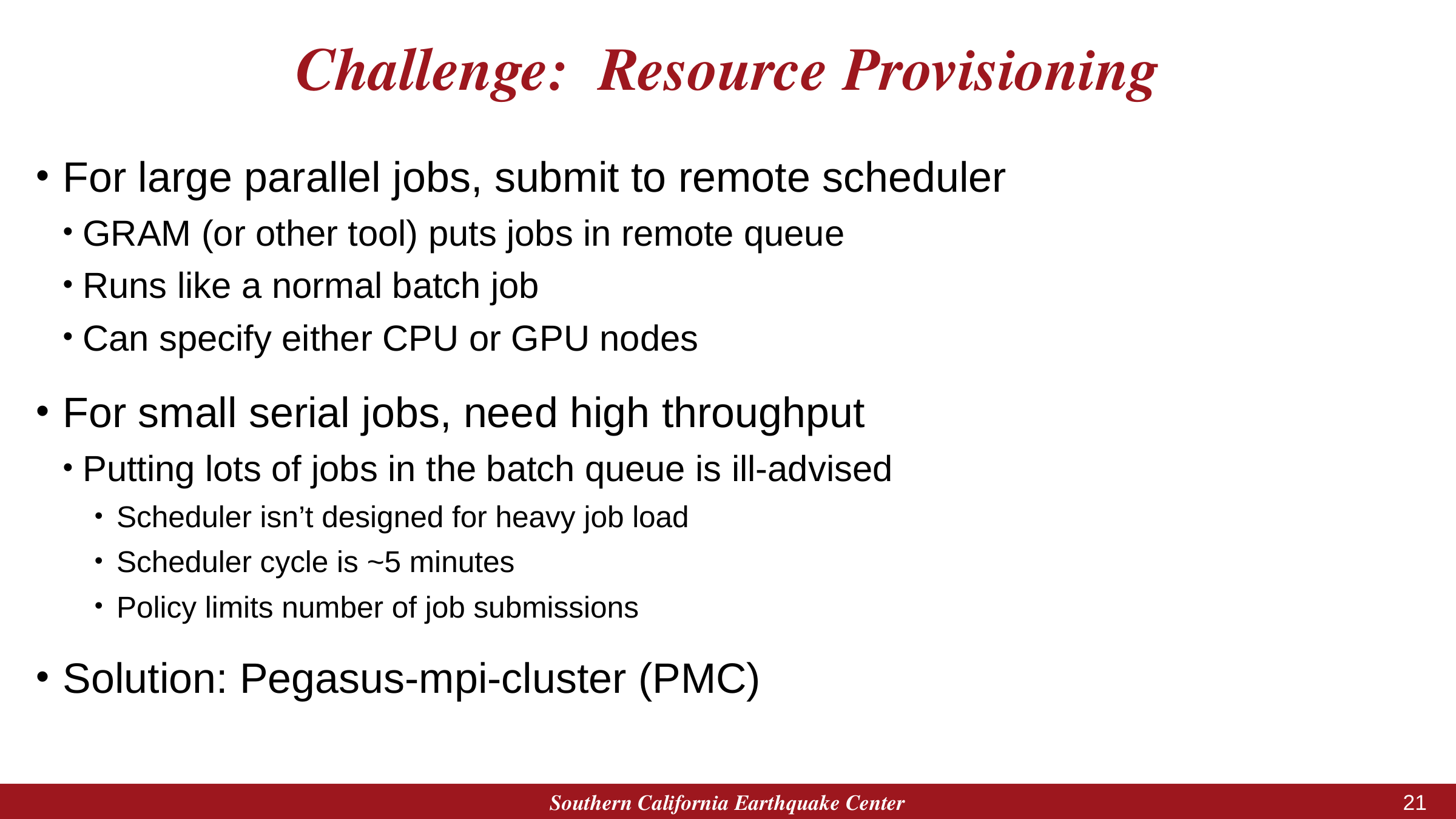

# Challenge:  Resource Provisioning
For large parallel jobs, submit to remote scheduler
GRAM (or other tool) puts jobs in remote queue
Runs like a normal batch job
Can specify either CPU or GPU nodes
For small serial jobs, need high throughput
Putting lots of jobs in the batch queue is ill-advised
Scheduler isn’t designed for heavy job load
Scheduler cycle is ~5 minutes
Policy limits number of job submissions
Solution: Pegasus-mpi-cluster (PMC)

Southern California Earthquake Center
21